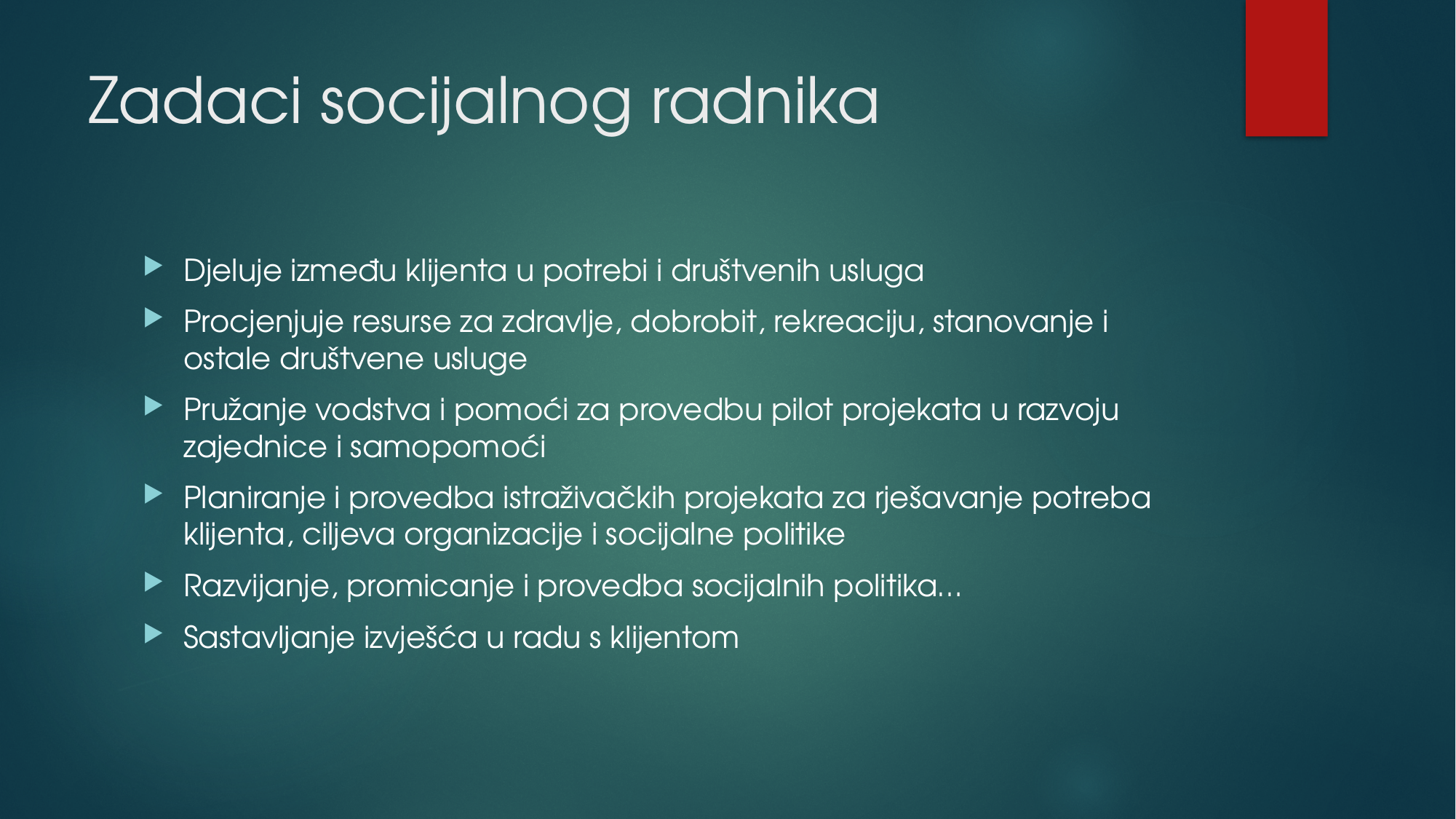

# Zadaci socijalnog radnika
Djeluje između klijenta u potrebi i društvenih usluga
Procjenjuje resurse za zdravlje, dobrobit, rekreaciju, stanovanje i ostale društvene usluge
Pružanje vodstva i pomoći za provedbu pilot projekata u razvoju zajednice i samopomoći
Planiranje i provedba istraživačkih projekata za rješavanje potreba klijenta, ciljeva organizacije i socijalne politike
Razvijanje, promicanje i provedba socijalnih politika…
Sastavljanje izvješća u radu s klijentom